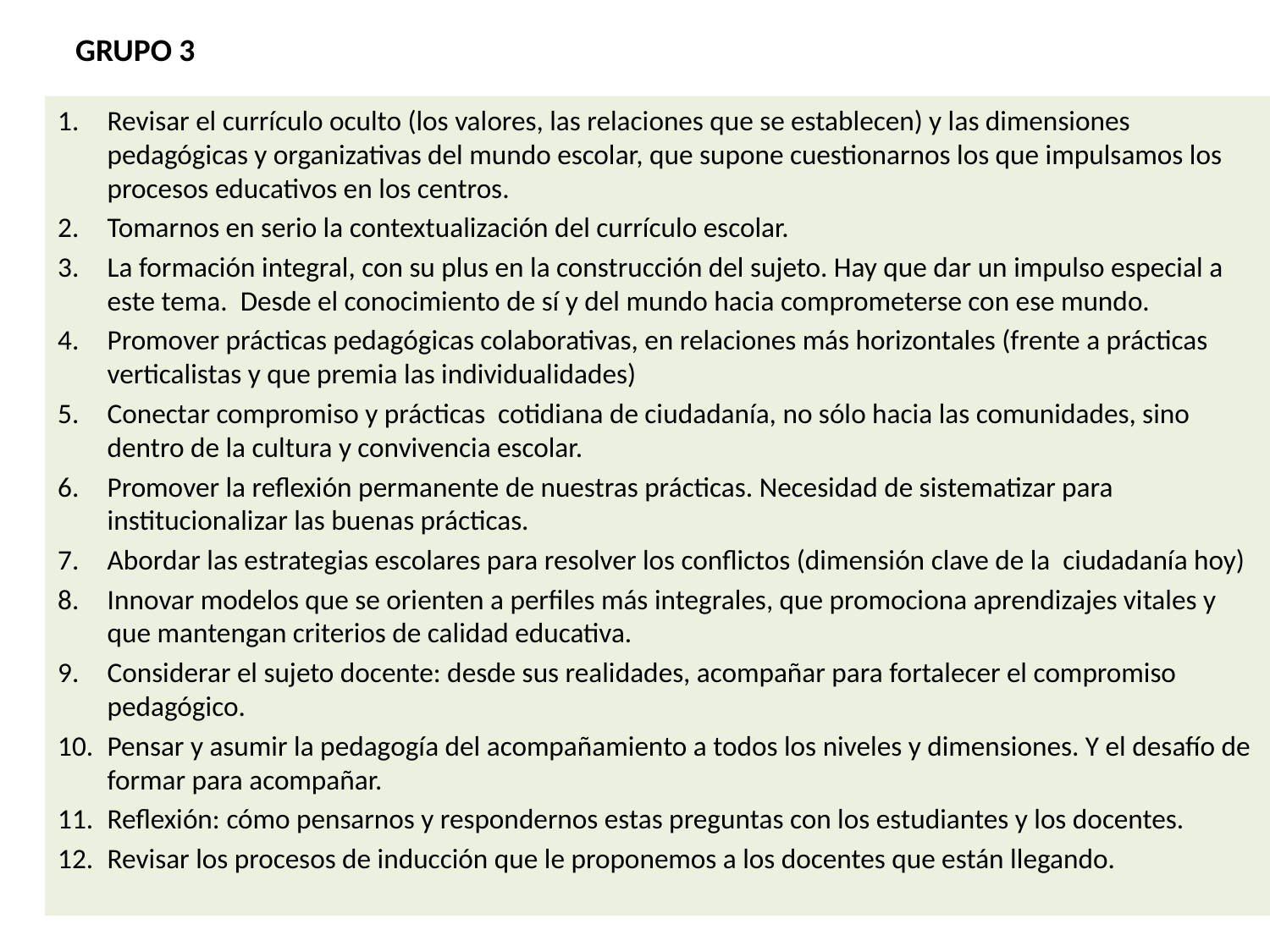

GRUPO 3
Revisar el currículo oculto (los valores, las relaciones que se establecen) y las dimensiones pedagógicas y organizativas del mundo escolar, que supone cuestionarnos los que impulsamos los procesos educativos en los centros.
Tomarnos en serio la contextualización del currículo escolar.
La formación integral, con su plus en la construcción del sujeto. Hay que dar un impulso especial a este tema.  Desde el conocimiento de sí y del mundo hacia comprometerse con ese mundo.
Promover prácticas pedagógicas colaborativas, en relaciones más horizontales (frente a prácticas verticalistas y que premia las individualidades)
Conectar compromiso y prácticas  cotidiana de ciudadanía, no sólo hacia las comunidades, sino dentro de la cultura y convivencia escolar.
Promover la reflexión permanente de nuestras prácticas. Necesidad de sistematizar para institucionalizar las buenas prácticas.
Abordar las estrategias escolares para resolver los conflictos (dimensión clave de la  ciudadanía hoy)
Innovar modelos que se orienten a perfiles más integrales, que promociona aprendizajes vitales y que mantengan criterios de calidad educativa.
Considerar el sujeto docente: desde sus realidades, acompañar para fortalecer el compromiso pedagógico.
Pensar y asumir la pedagogía del acompañamiento a todos los niveles y dimensiones. Y el desafío de formar para acompañar.
Reflexión: cómo pensarnos y respondernos estas preguntas con los estudiantes y los docentes.
Revisar los procesos de inducción que le proponemos a los docentes que están llegando.